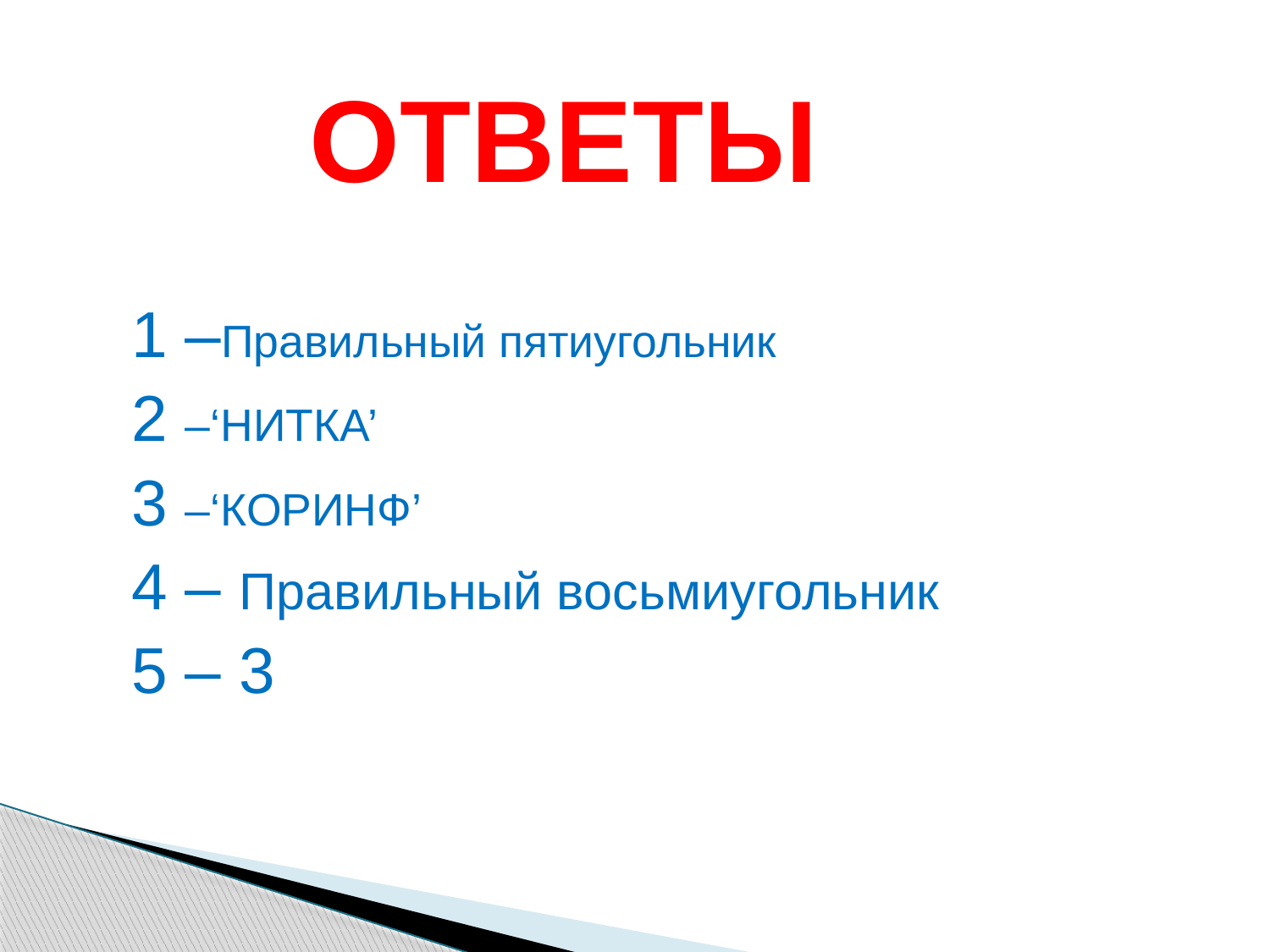

# ОТВЕТЫ
1 –Правильный пятиугольник
2 –‘НИТКА’
3 –‘КОРИНФ’
4 – Правильный восьмиугольник
5 – 3